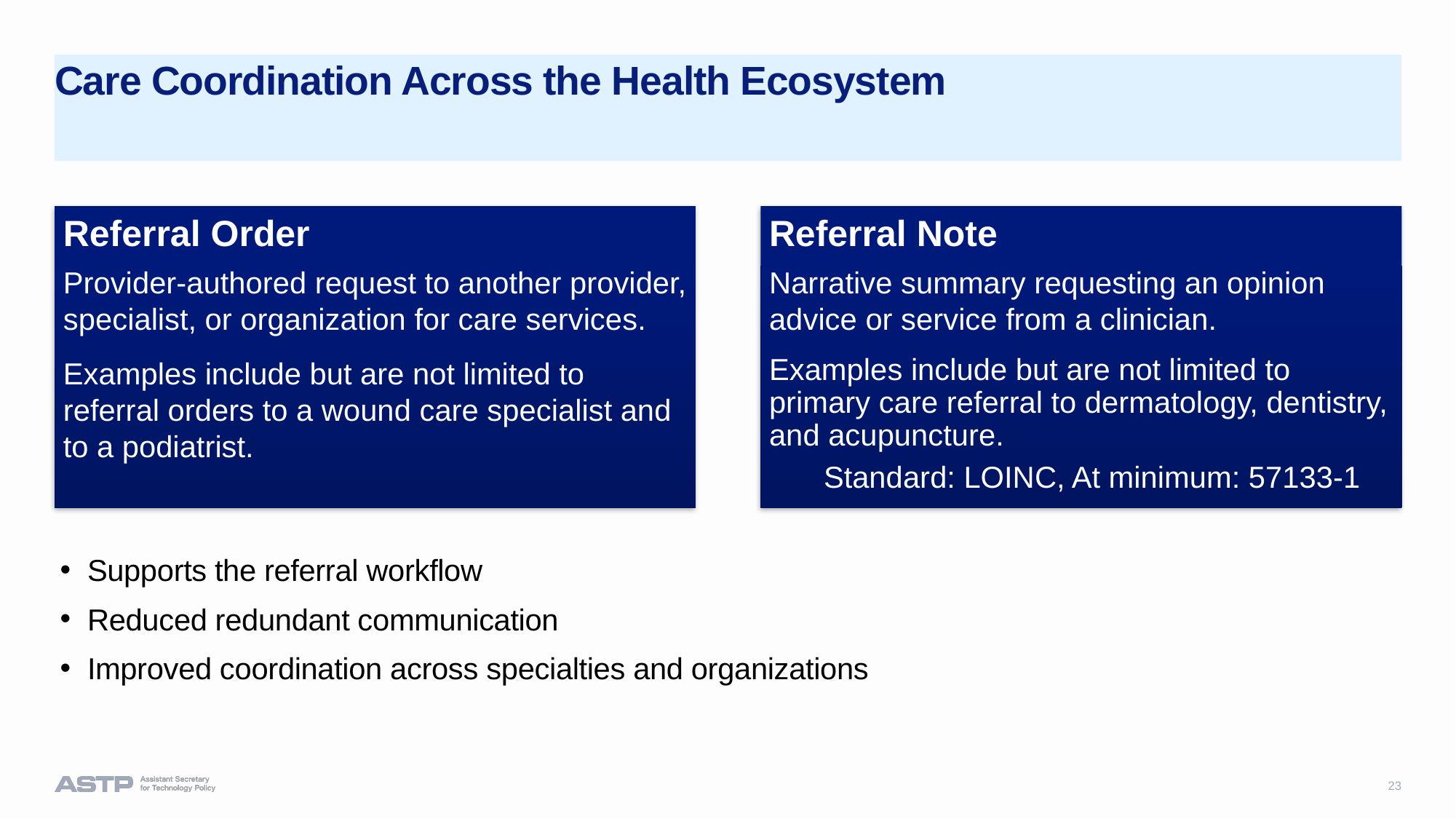

# Care Coordination Across the Health Ecosystem

Referral Note
Narrative summary requesting an opinion advice or service from a clinician.
Examples include but are not limited to primary care referral to dermatology, dentistry, and acupuncture.
Standard: LOINC, At minimum: 57133-1​

Referral Order
Provider-authored request to another provider, specialist, or organization for care services. ​
Examples include but are not limited to referral orders to a wound care specialist and to a podiatrist.

Supports the referral workflow
Reduced redundant communication
Improved coordination across specialties and organizations